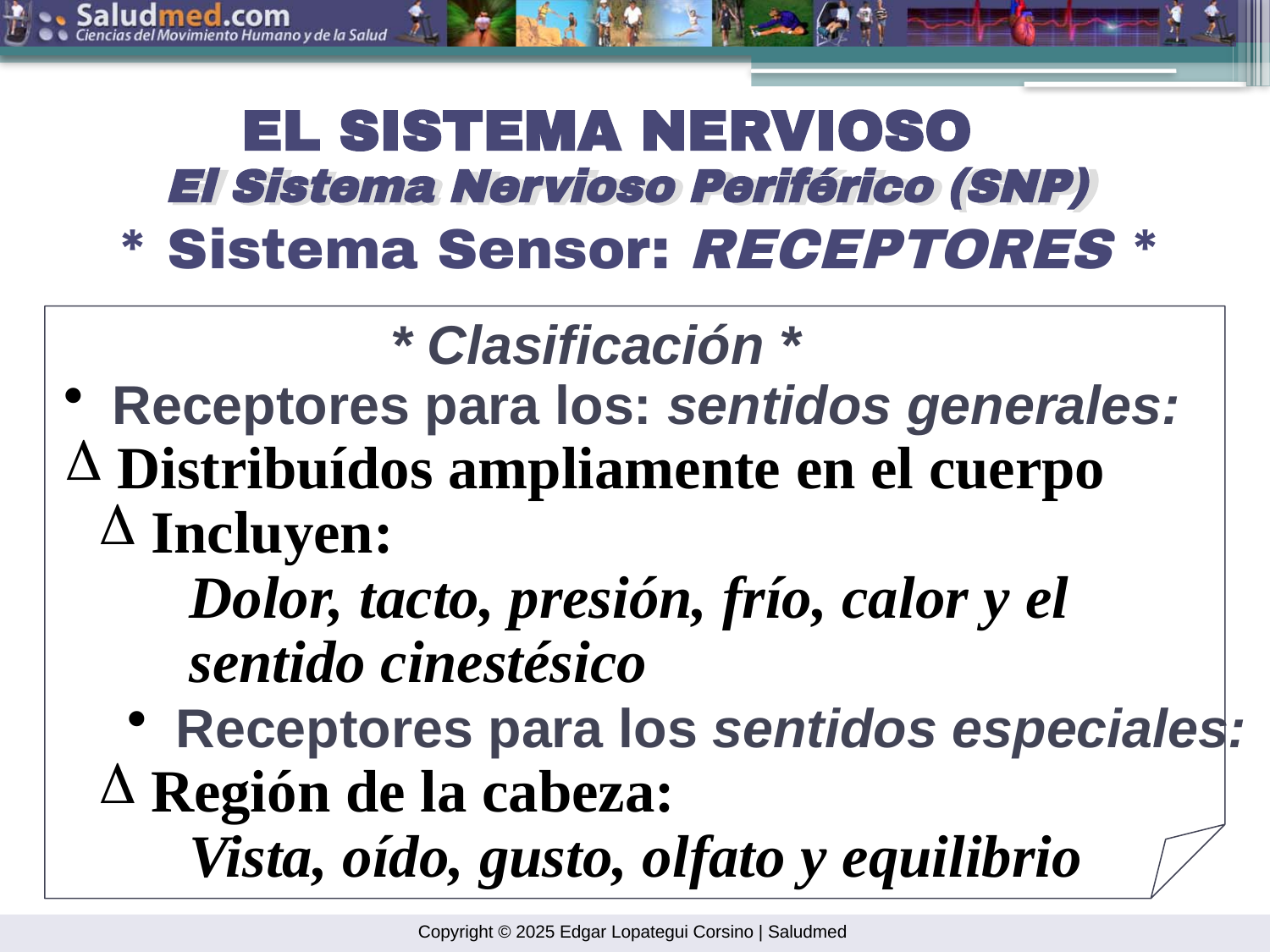

EL SISTEMA NERVIOSO
El Sistema Nervioso Periférico (SNP)
* Sistema Sensor: RECEPTORES *

* Clasificación *
 Receptores para los: sentidos generales:
 Distribuídos ampliamente en el cuerpo
 Incluyen:
    Dolor, tacto, presión, frío, calor y el
    sentido cinestésico
 Receptores para los sentidos especiales:
 Región de la cabeza:
    Vista, oído, gusto, olfato y equilibrio